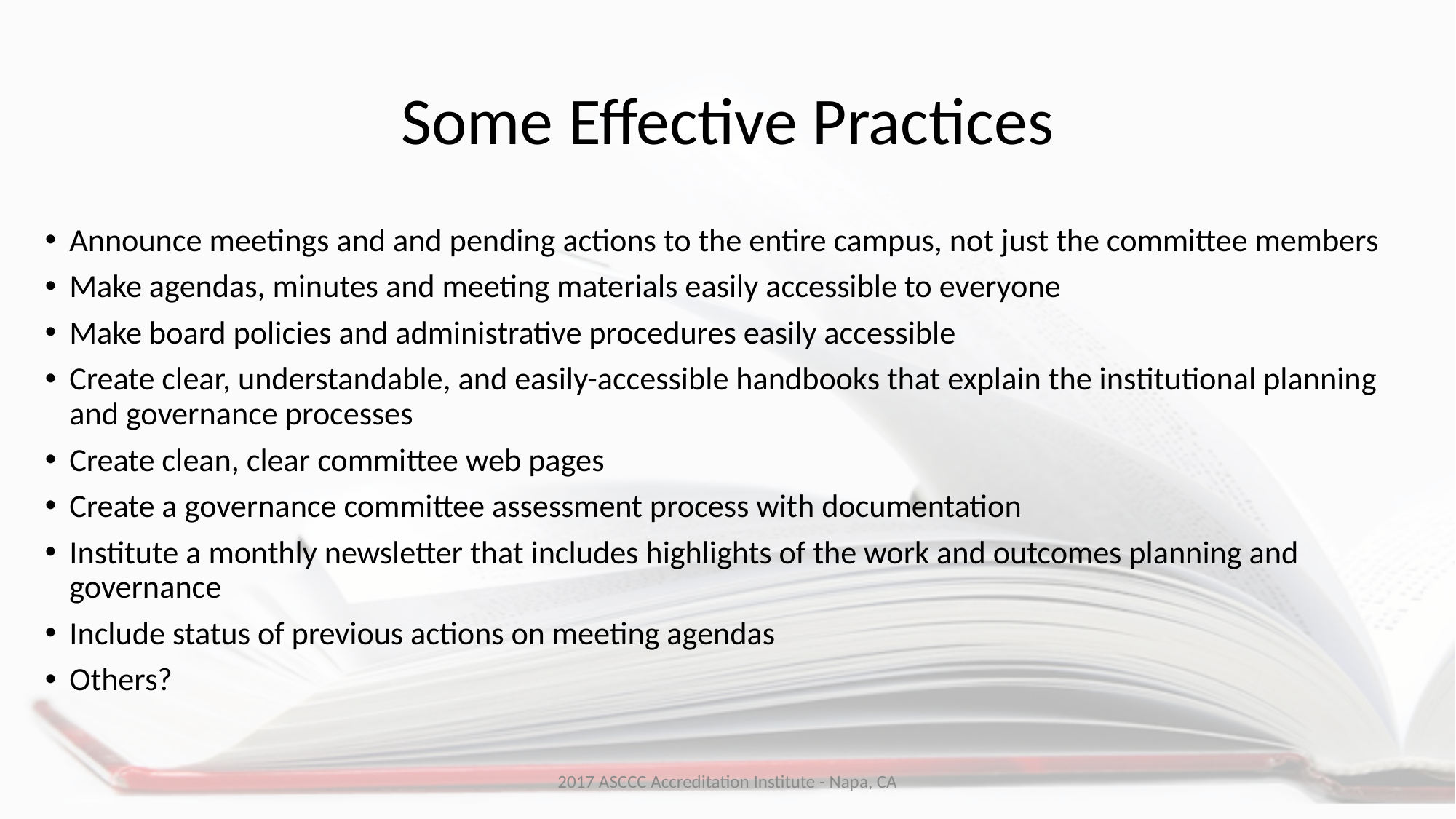

# Some Effective Practices
Announce meetings and and pending actions to the entire campus, not just the committee members
Make agendas, minutes and meeting materials easily accessible to everyone
Make board policies and administrative procedures easily accessible
Create clear, understandable, and easily-accessible handbooks that explain the institutional planning and governance processes
Create clean, clear committee web pages
Create a governance committee assessment process with documentation
Institute a monthly newsletter that includes highlights of the work and outcomes planning and governance
Include status of previous actions on meeting agendas
Others?

2017 ASCCC Accreditation Institute - Napa, CA